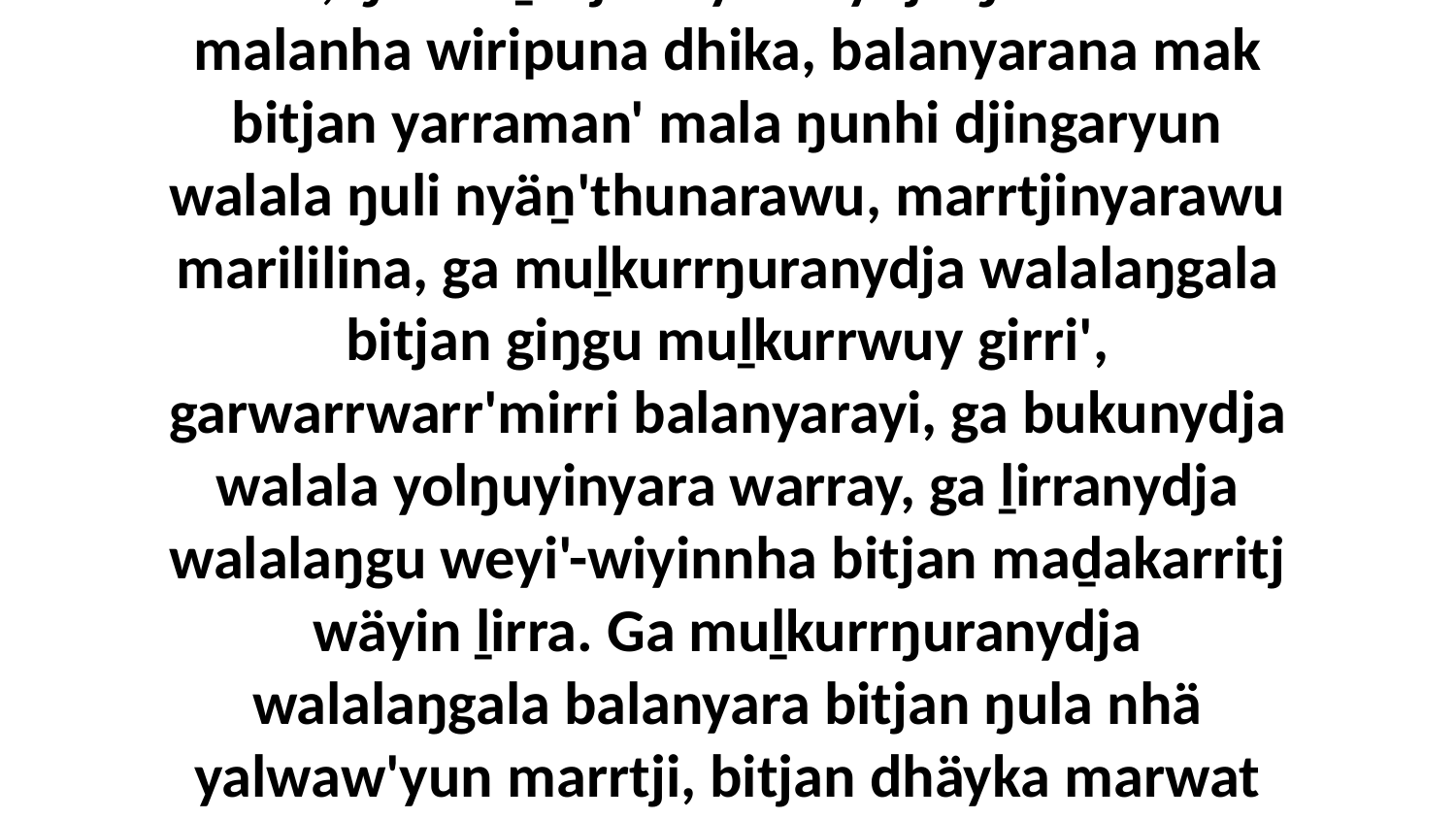

7-8 Yo, ŋunhi ḏetjthinyaranydja ŋula nhäna malanha wiripuna dhika, balanyarana mak bitjan yarraman' mala ŋunhi djingaryun walala ŋuli nyäṉ'thunarawu, marrtjinyarawu marililina, ga muḻkurrŋuranydja walalaŋgala bitjan giŋgu muḻkurrwuy girri', garwarrwarr'mirri balanyarayi, ga bukunydja walala yolŋuyinyara warray, ga ḻirranydja walalaŋgu weyi'-wiyinnha bitjan maḏakarritj wäyin ḻirra. Ga muḻkurrŋuranydja walalaŋgala balanyara bitjan ŋula nhä yalwaw'yun marrtji, bitjan dhäyka marwat yalwaw'yurru marrtji watawuŋu.